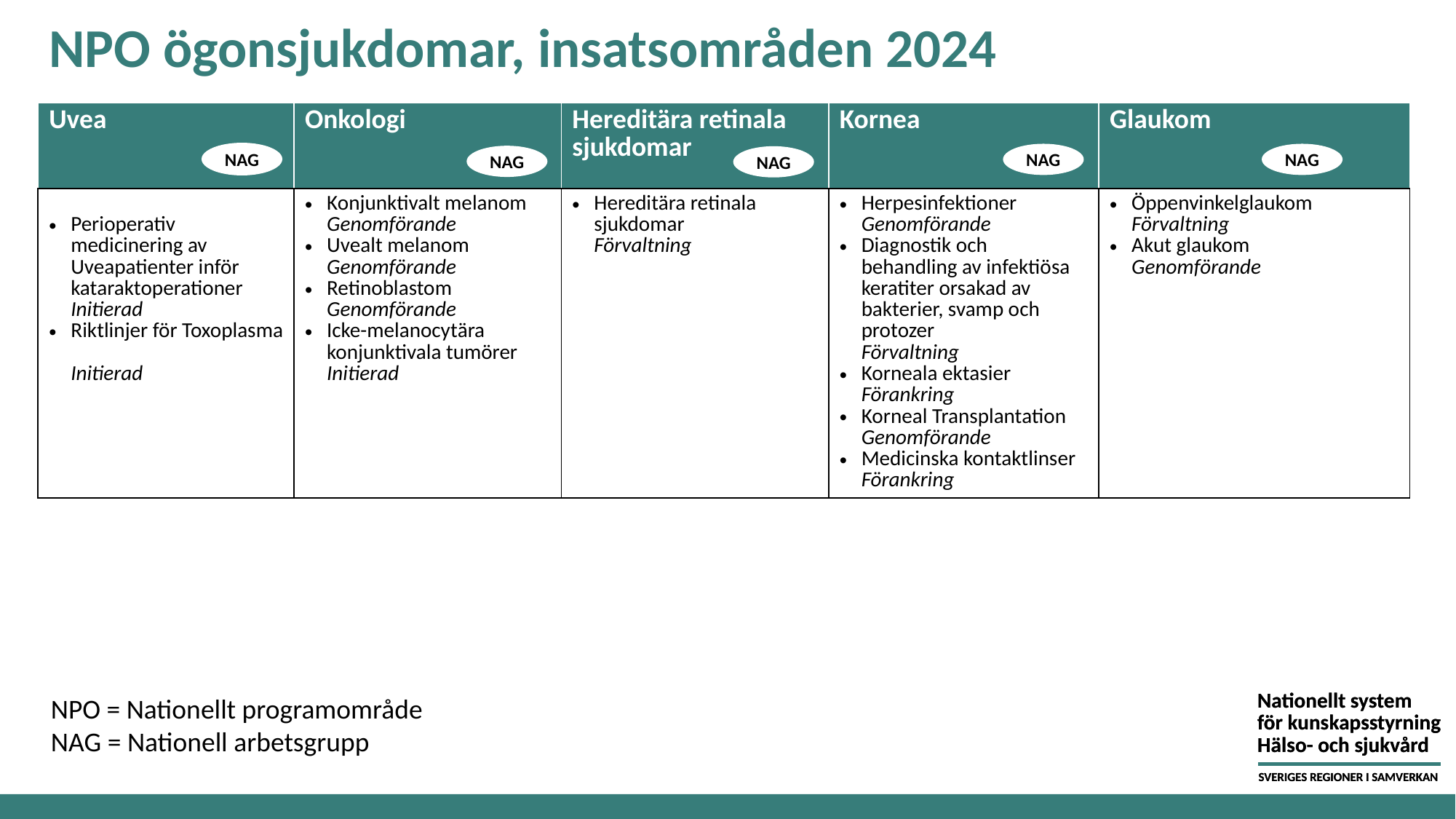

# NPO ögonsjukdomar, insatsområden 2024
| Uvea | Onkologi | Hereditära retinala sjukdomar | Kornea | Glaukom |
| --- | --- | --- | --- | --- |
| Perioperativ medicinering av Uveapatienter inför kataraktoperationer Initierad Riktlinjer för Toxoplasma Initierad | Konjunktivalt melanom Genomförande Uvealt melanom Genomförande Retinoblastom Genomförande Icke-melanocytära konjunktivala tumörer Initierad | Hereditära retinala sjukdomar Förvaltning | Herpesinfektioner Genomförande Diagnostik och behandling av infektiösa keratiter orsakad av bakterier, svamp och protozer Förvaltning Korneala ektasier Förankring Korneal Transplantation Genomförande Medicinska kontaktlinser Förankring | Öppenvinkelglaukom Förvaltning Akut glaukom Genomförande |
NAG
NAG
NAG
NAG
NAG
NPO = Nationellt programområde
NAG = Nationell arbetsgrupp